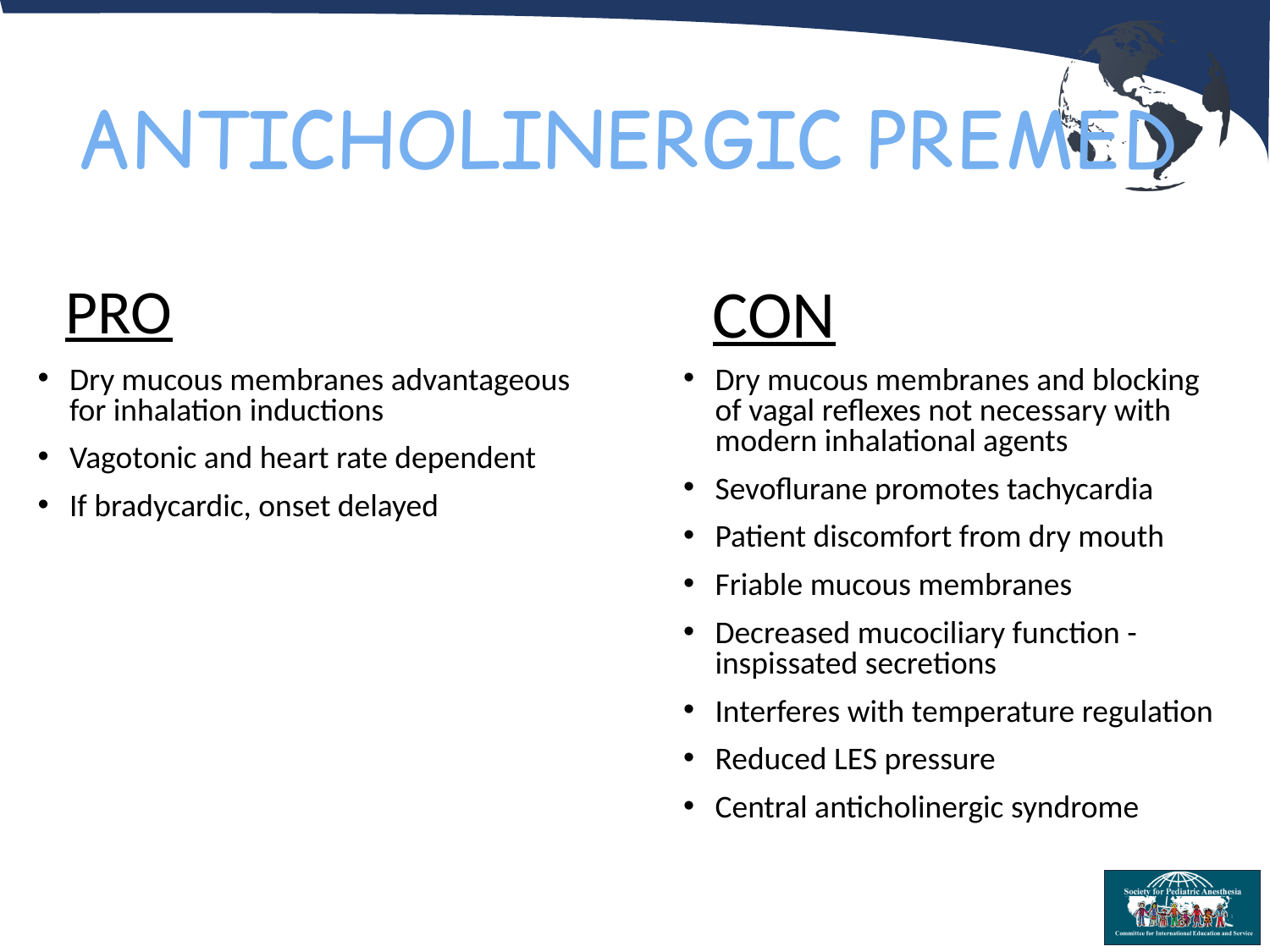

# ANTICHOLINERGIC PREMED
PRO
CON
Dry mucous membranes advantageous for inhalation inductions
Vagotonic and heart rate dependent
If bradycardic, onset delayed

Dry mucous membranes and blocking of vagal reflexes not necessary with modern inhalational agents
Sevoflurane promotes tachycardia
Patient discomfort from dry mouth
Friable mucous membranes
Decreased mucociliary function - inspissated secretions
Interferes with temperature regulation
Reduced LES pressure
Central anticholinergic syndrome